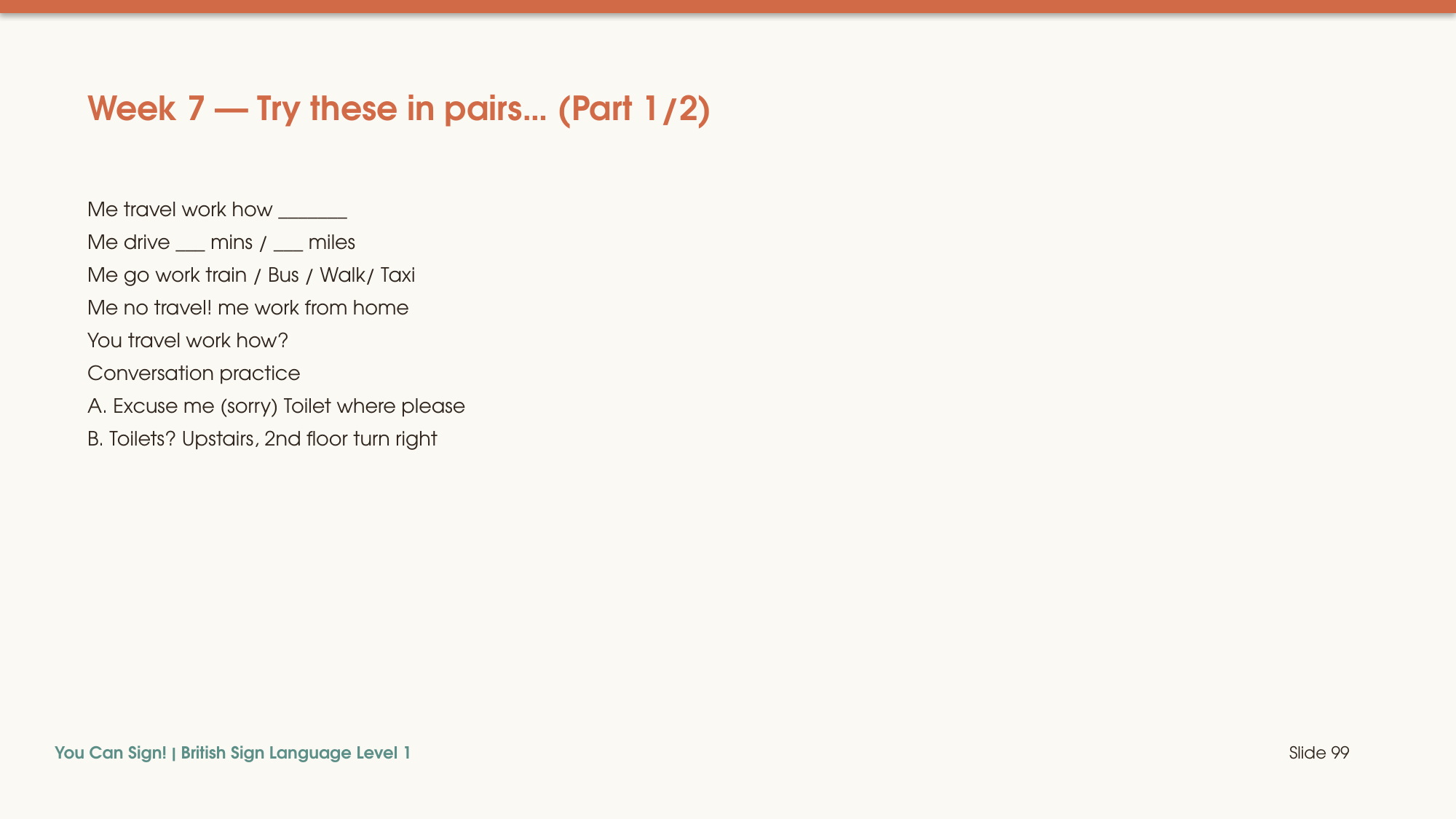

Week 7 — Try these in pairs… (Part 1/2)
Me travel work how _______
Me drive ___ mins / ___ miles
Me go work train / Bus / Walk/ Taxi
Me no travel! me work from home
You travel work how?
Conversation practice
A. Excuse me (sorry) Toilet where please
B. Toilets? Upstairs, 2nd floor turn right
You Can Sign! | British Sign Language Level 1
Slide 99